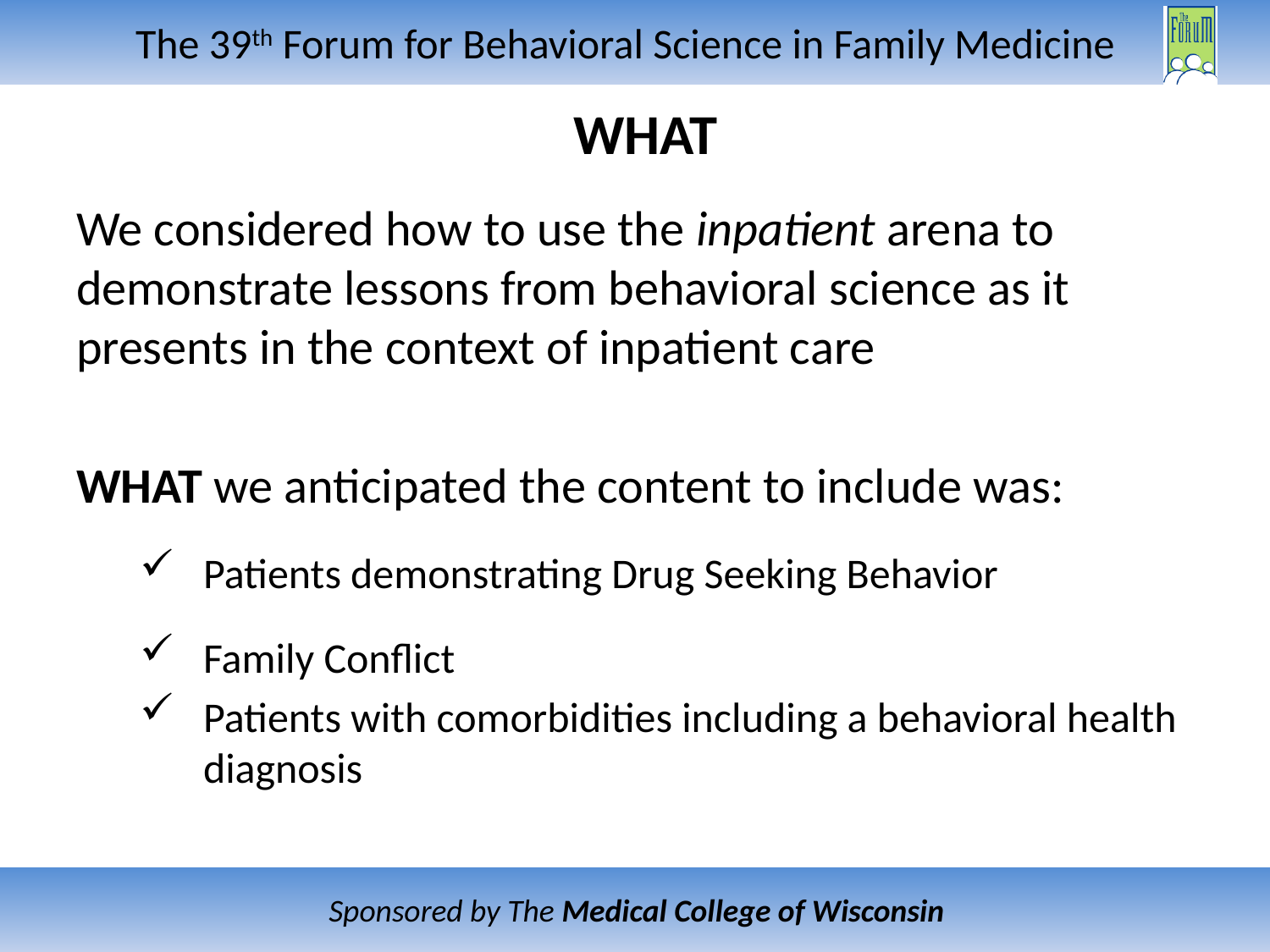

# WHAT
We considered how to use the inpatient arena to demonstrate lessons from behavioral science as it presents in the context of inpatient care

WHAT we anticipated the content to include was:
Patients demonstrating Drug Seeking Behavior
Family Conflict
Patients with comorbidities including a behavioral health diagnosis